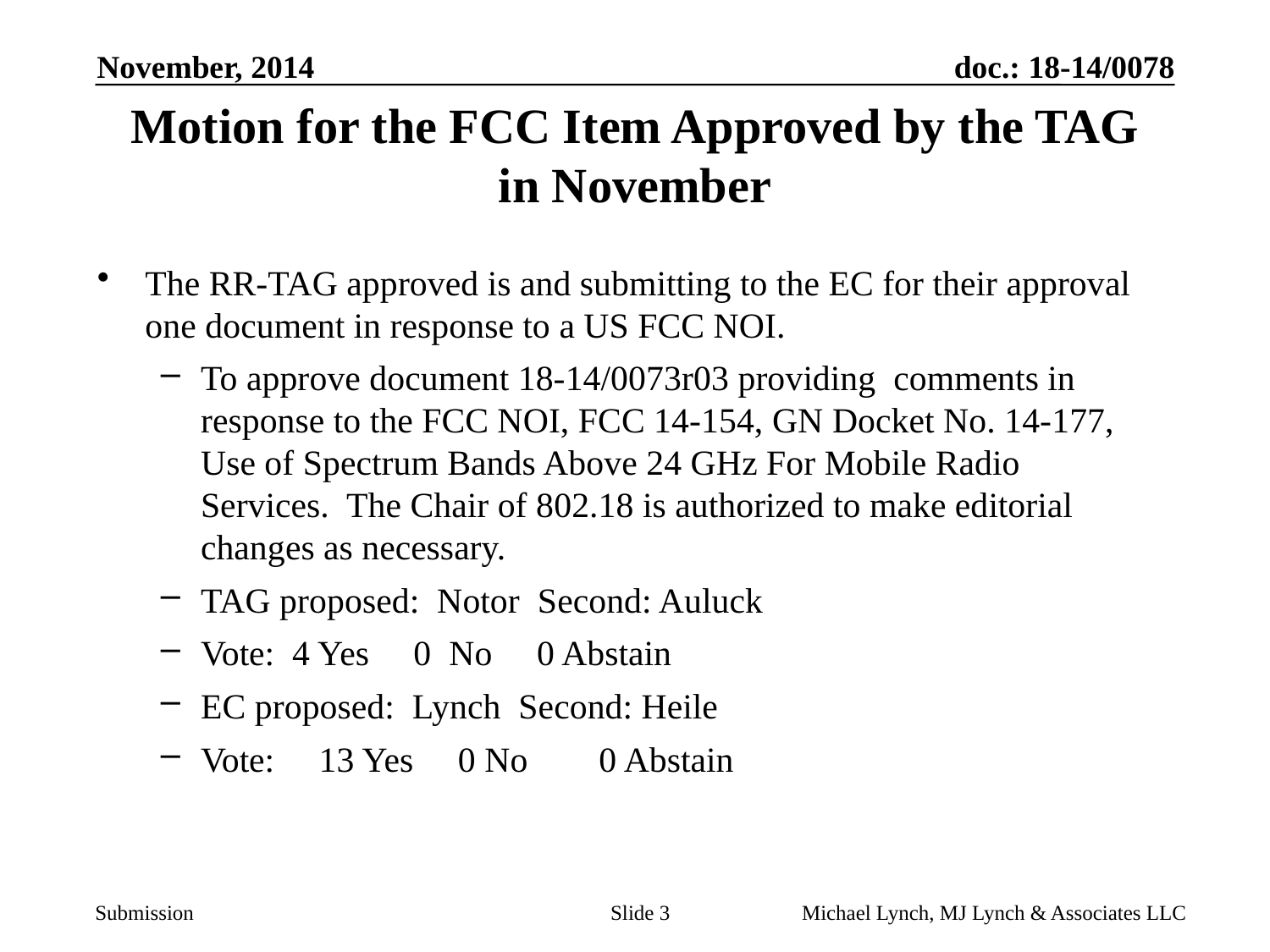

November, 2014
# Motion for the FCC Item Approved by the TAG in November
The RR-TAG approved is and submitting to the EC for their approval one document in response to a US FCC NOI.
To approve document 18-14/0073r03 providing  comments in response to the FCC NOI, FCC 14-154, GN Docket No. 14-177, Use of Spectrum Bands Above 24 GHz For Mobile Radio Services.  The Chair of 802.18 is authorized to make editorial changes as necessary.
TAG proposed:  Notor  Second: Auluck
Vote:  4 Yes     0  No     0 Abstain
EC proposed:  Lynch  Second: Heile
Vote:     13 Yes     0 No        0 Abstain
Slide 3
Michael Lynch, MJ Lynch & Associates LLC